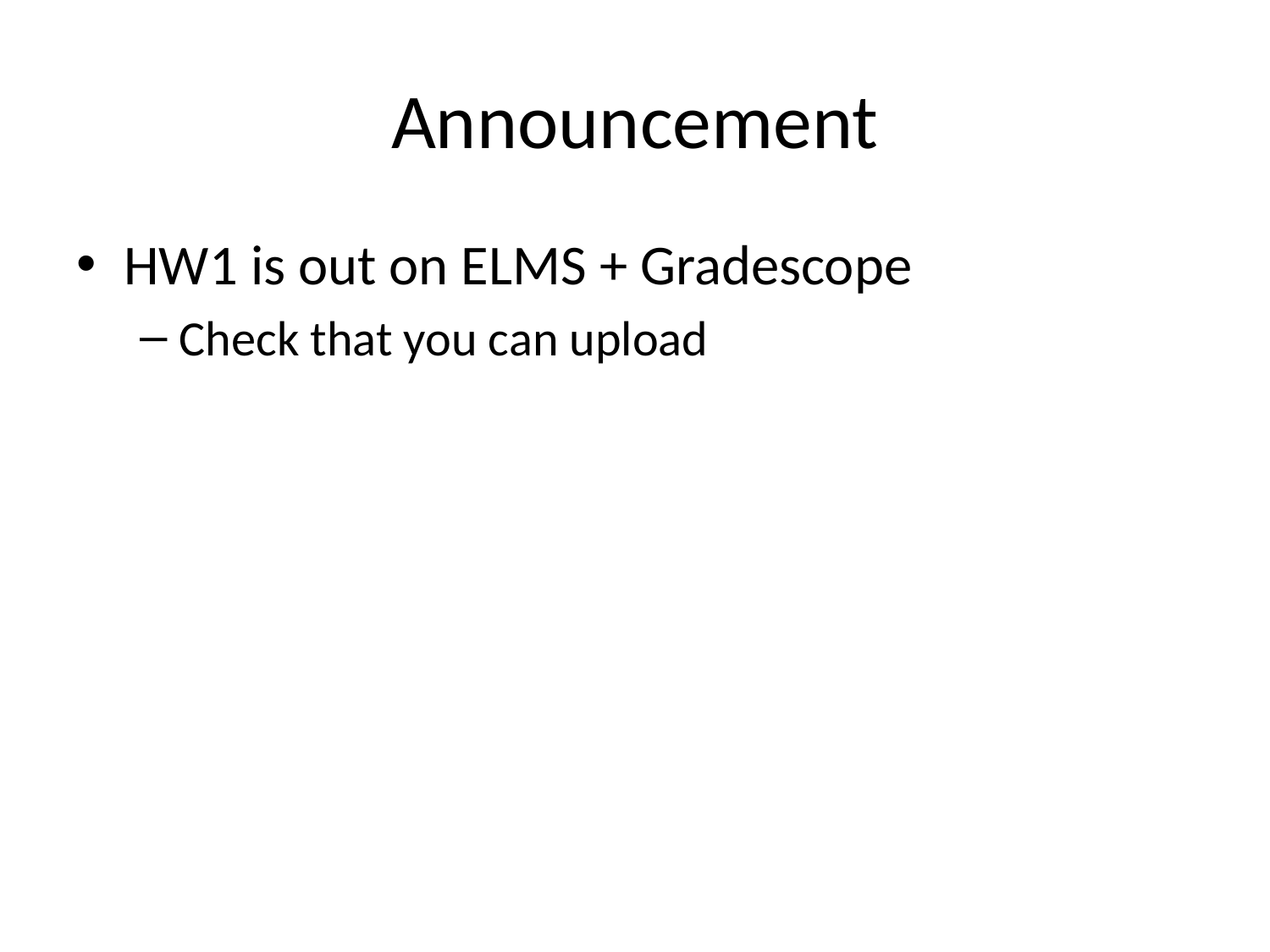

# Announcement
HW1 is out on ELMS + Gradescope
Check that you can upload